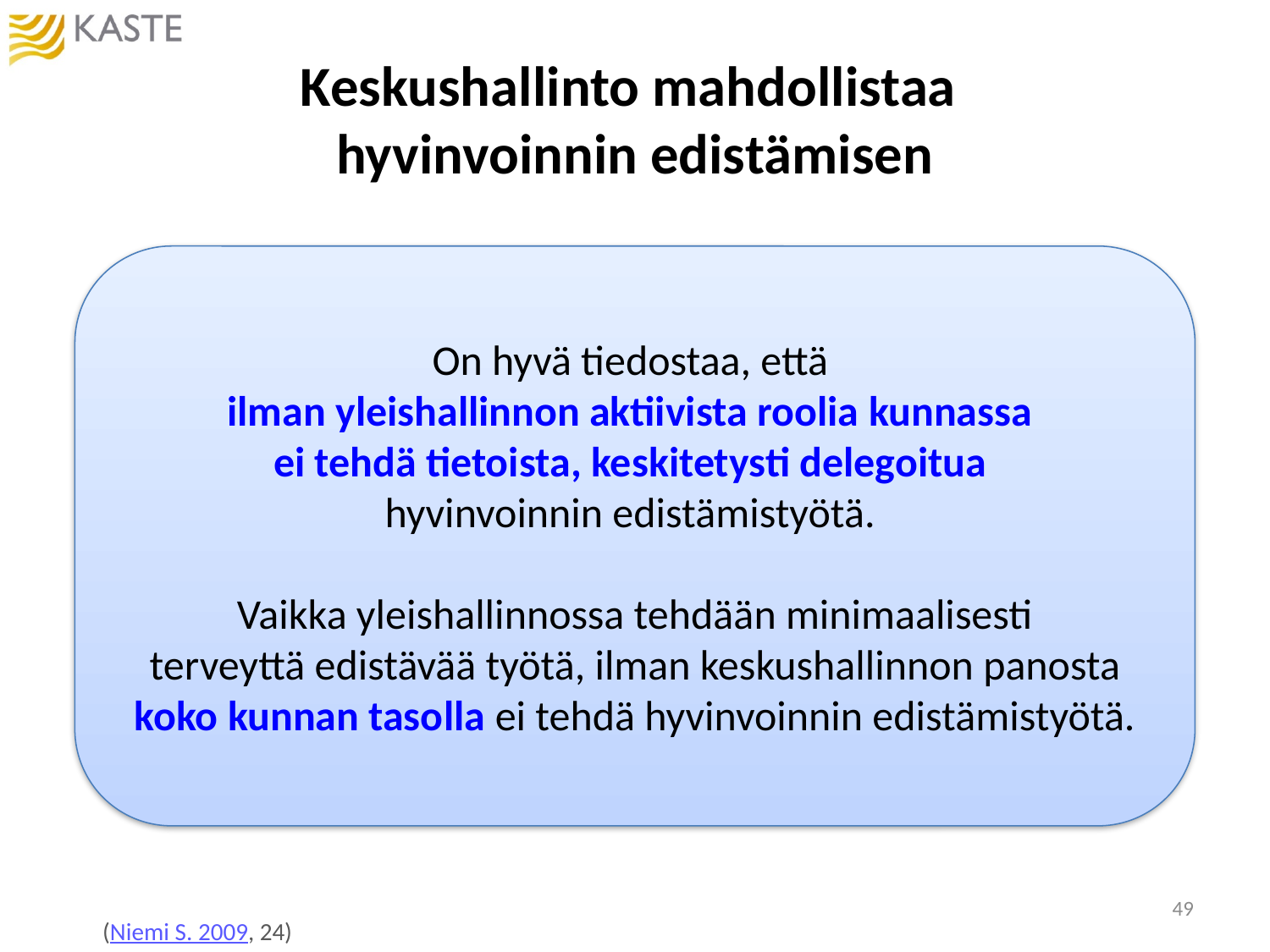

# Keskushallinto mahdollistaa hyvinvoinnin edistämisen
On hyvä tiedostaa, että
ilman yleishallinnon aktiivista roolia kunnassa
ei tehdä tietoista, keskitetysti delegoitua
hyvinvoinnin edistämistyötä.

Vaikka yleishallinnossa tehdään minimaalisesti
terveyttä edistävää työtä, ilman keskushallinnon panosta koko kunnan tasolla ei tehdä hyvinvoinnin edistämistyötä.
49
(Niemi S. 2009, 24)